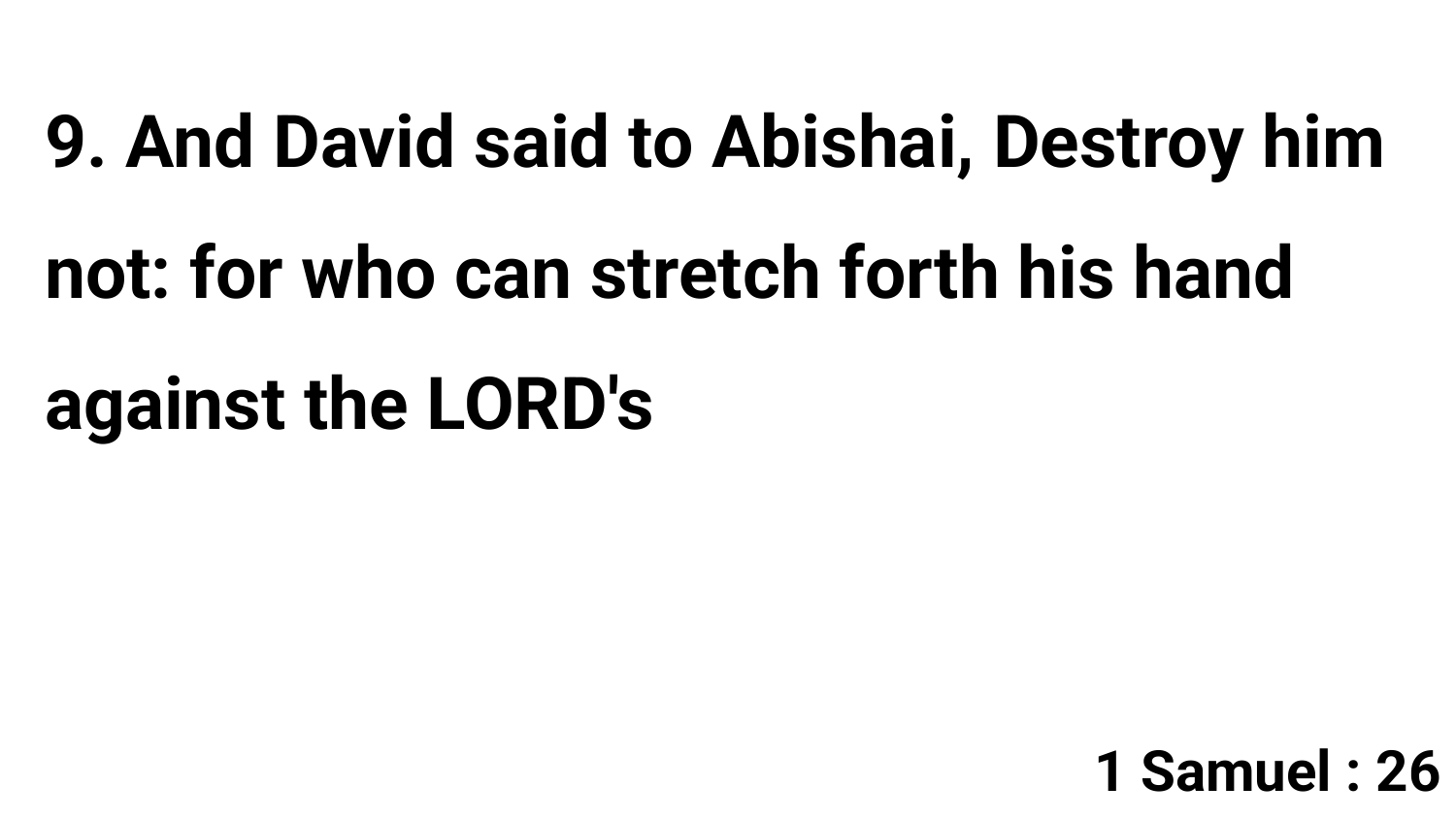

9. And David said to Abishai, Destroy him not: for who can stretch forth his hand against the LORD's
1 Samuel : 26